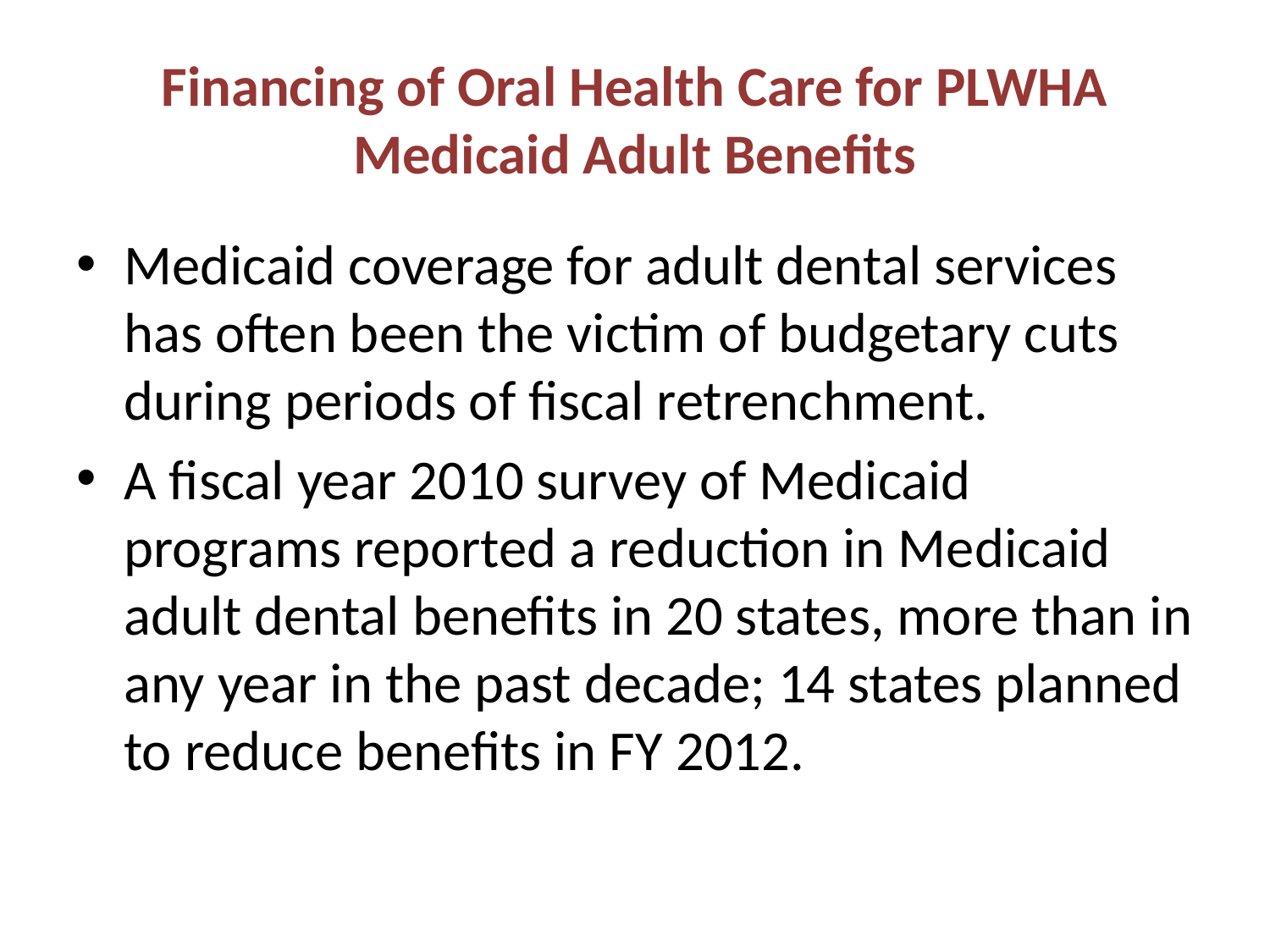

Financing of Oral Health Care for PLWHA
Medicaid Adult Benefits
Medicaid coverage for adult dental services has often been the victim of budgetary cuts during periods of fiscal retrenchment.
A fiscal year 2010 survey of Medicaid programs reported a reduction in Medicaid adult dental benefits in 20 states, more than in any year in the past decade; 14 states planned to reduce benefits in FY 2012.